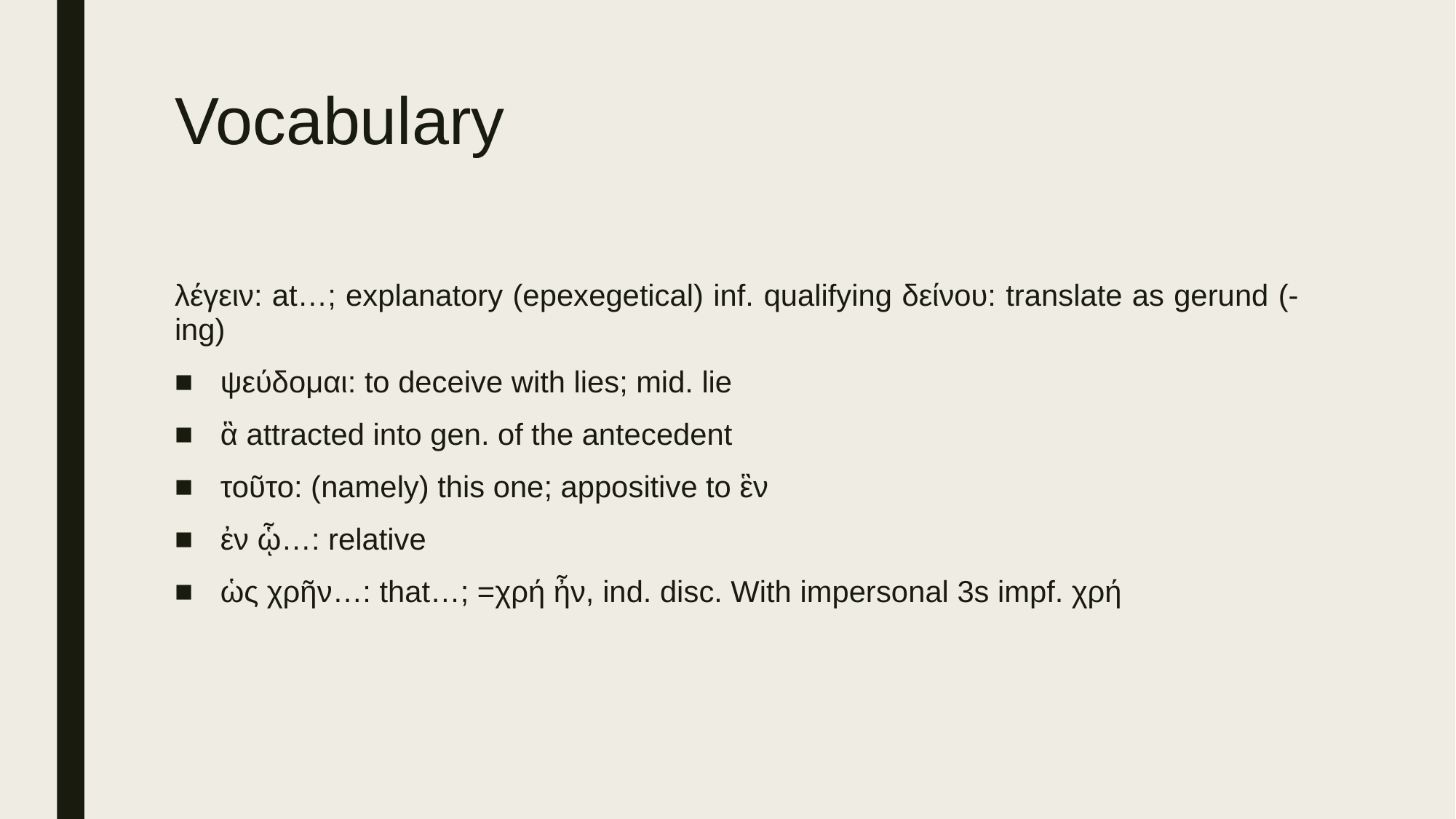

# Vocabulary
λέγειν: at…; explanatory (epexegetical) inf. qualifying δείνου: translate as gerund (-ing)
ψεύδομαι: to deceive with lies; mid. lie
ἃ attracted into gen. of the antecedent
τοῦτο: (namely) this one; appositive to ἓν
ἐν ᾧ…: relative
ὡς χρῆν…: that…; =χρή ἦν, ind. disc. With impersonal 3s impf. χρή